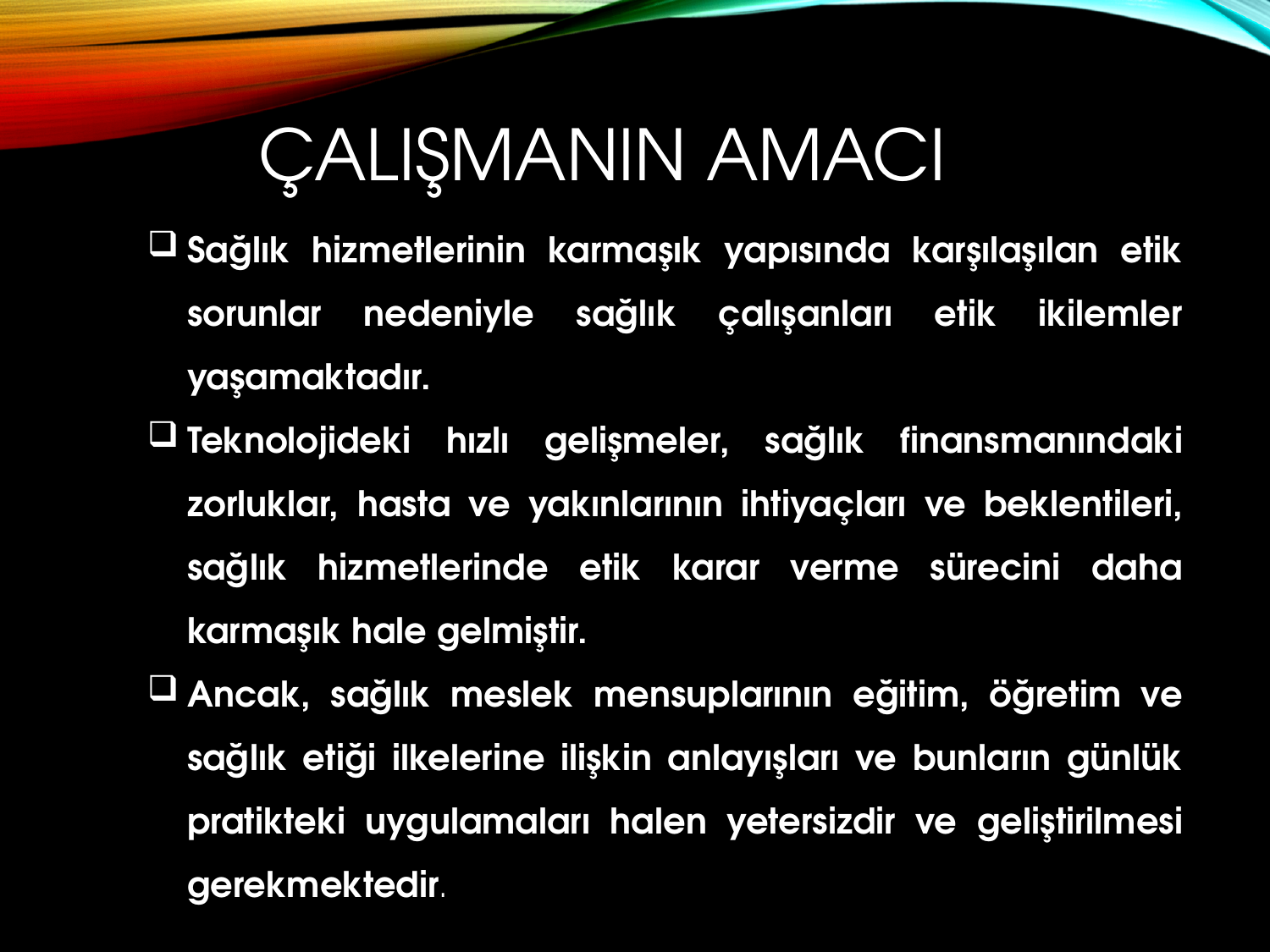

# ÇALIŞMANIN AMACI

Sağlık hizmetlerinin karmaşık yapısında karşılaşılan etik sorunlar nedeniyle sağlık çalışanları etik ikilemler yaşamaktadır.
Teknolojideki hızlı gelişmeler, sağlık finansmanındaki zorluklar, hasta ve yakınlarının ihtiyaçları ve beklentileri, sağlık hizmetlerinde etik karar verme sürecini daha karmaşık hale gelmiştir.
Ancak, sağlık meslek mensuplarının eğitim, öğretim ve sağlık etiği ilkelerine ilişkin anlayışları ve bunların günlük pratikteki uygulamaları halen yetersizdir ve geliştirilmesi gerekmektedir.